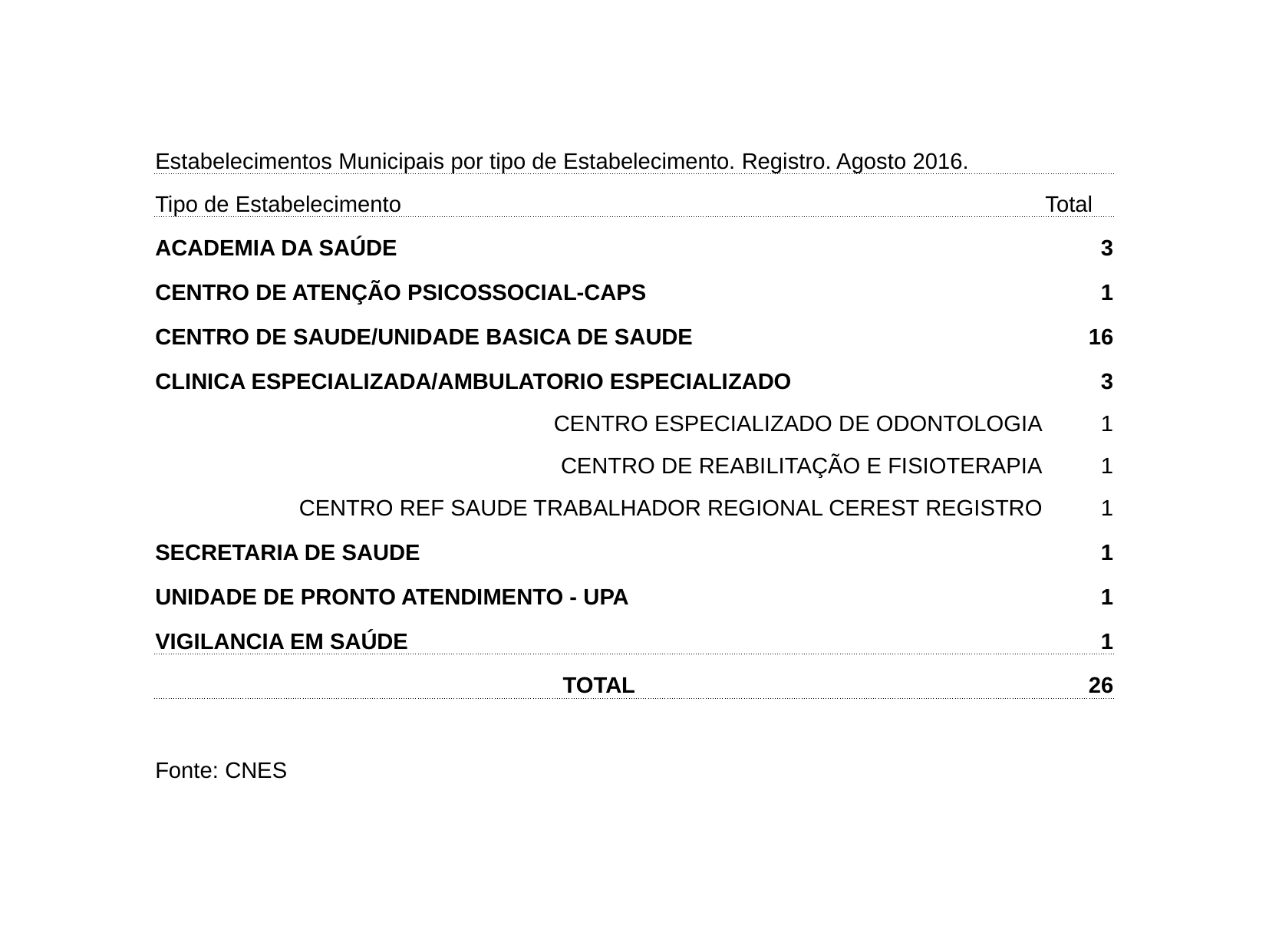

| Estabelecimentos Municipais por tipo de Estabelecimento. Registro. Agosto 2016. |  |
| --- | --- |
| Tipo de Estabelecimento | Total |
| ACADEMIA DA SAÚDE | 3 |
| CENTRO DE ATENÇÃO PSICOSSOCIAL-CAPS | 1 |
| CENTRO DE SAUDE/UNIDADE BASICA DE SAUDE | 16 |
| CLINICA ESPECIALIZADA/AMBULATORIO ESPECIALIZADO | 3 |
| CENTRO ESPECIALIZADO DE ODONTOLOGIA | 1 |
| CENTRO DE REABILITAÇÃO E FISIOTERAPIA | 1 |
| CENTRO REF SAUDE TRABALHADOR REGIONAL CEREST REGISTRO | 1 |
| SECRETARIA DE SAUDE | 1 |
| UNIDADE DE PRONTO ATENDIMENTO - UPA | 1 |
| VIGILANCIA EM SAÚDE | 1 |
| TOTAL | 26 |
|  |  |
| Fonte: CNES |  |